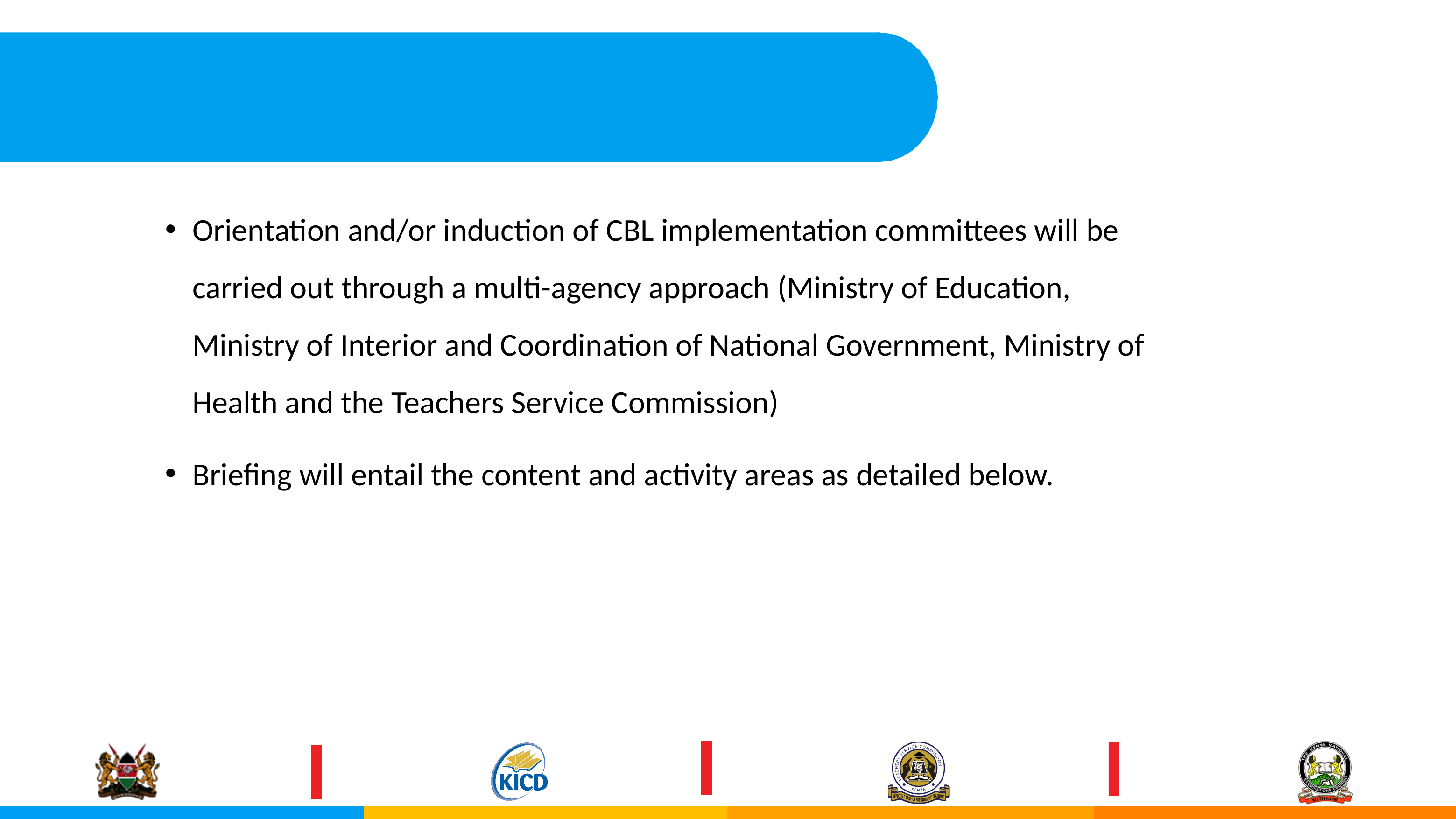

# .
Orientation and/or induction of CBL implementation committees will be carried out through a multi-agency approach (Ministry of Education, Ministry of Interior and Coordination of National Government, Ministry of Health and the Teachers Service Commission)
Briefing will entail the content and activity areas as detailed below.
25